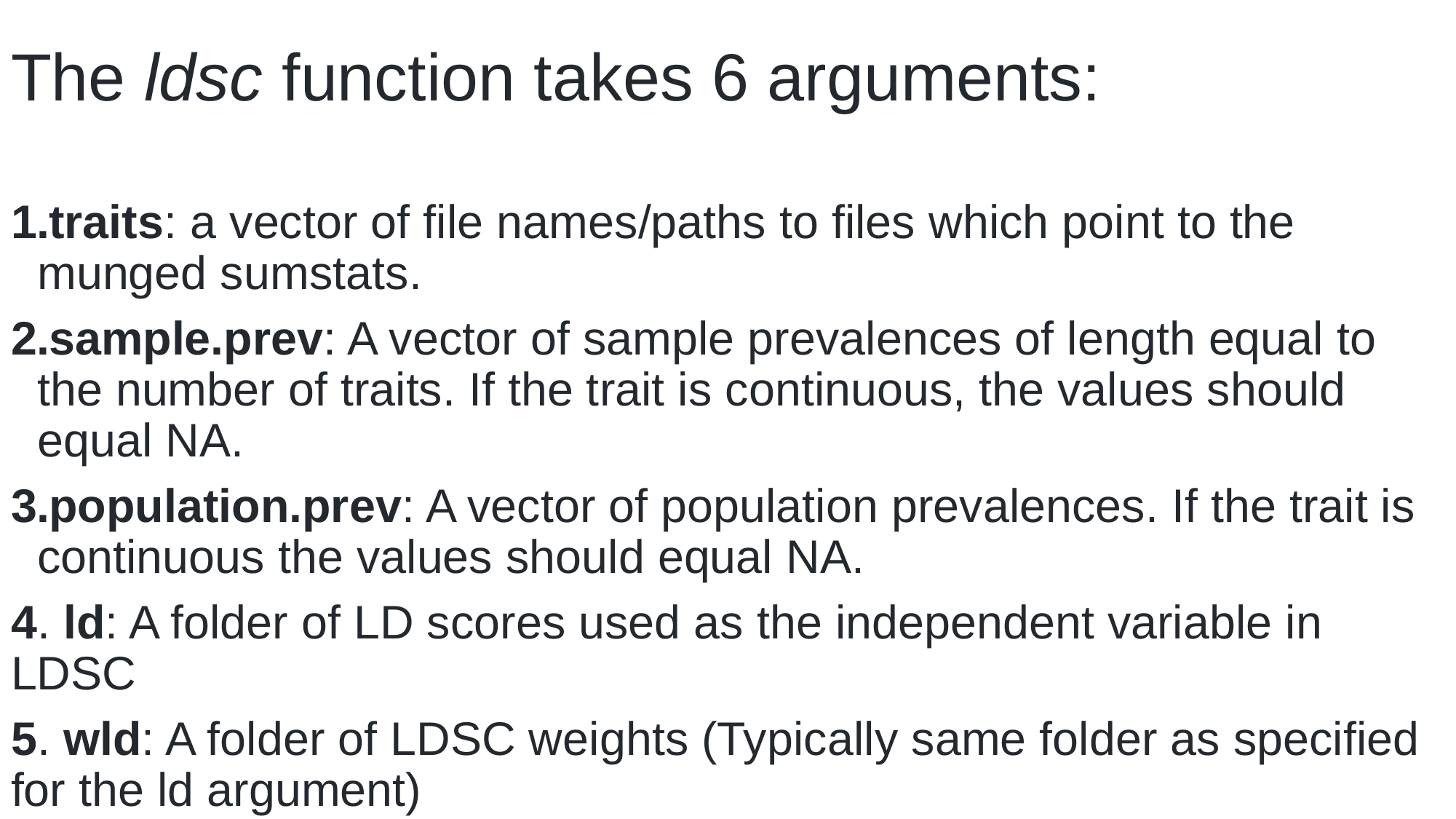

# The ldsc function takes 6 arguments:
traits: a vector of file names/paths to files which point to the munged sumstats.
sample.prev: A vector of sample prevalences of length equal to the number of traits. If the trait is continuous, the values should equal NA.
population.prev: A vector of population prevalences. If the trait is continuous the values should equal NA.
4. ld: A folder of LD scores used as the independent variable in LDSC
5. wld: A folder of LDSC weights (Typically same folder as specified for the ld argument)
6. trait.names: The trait names.